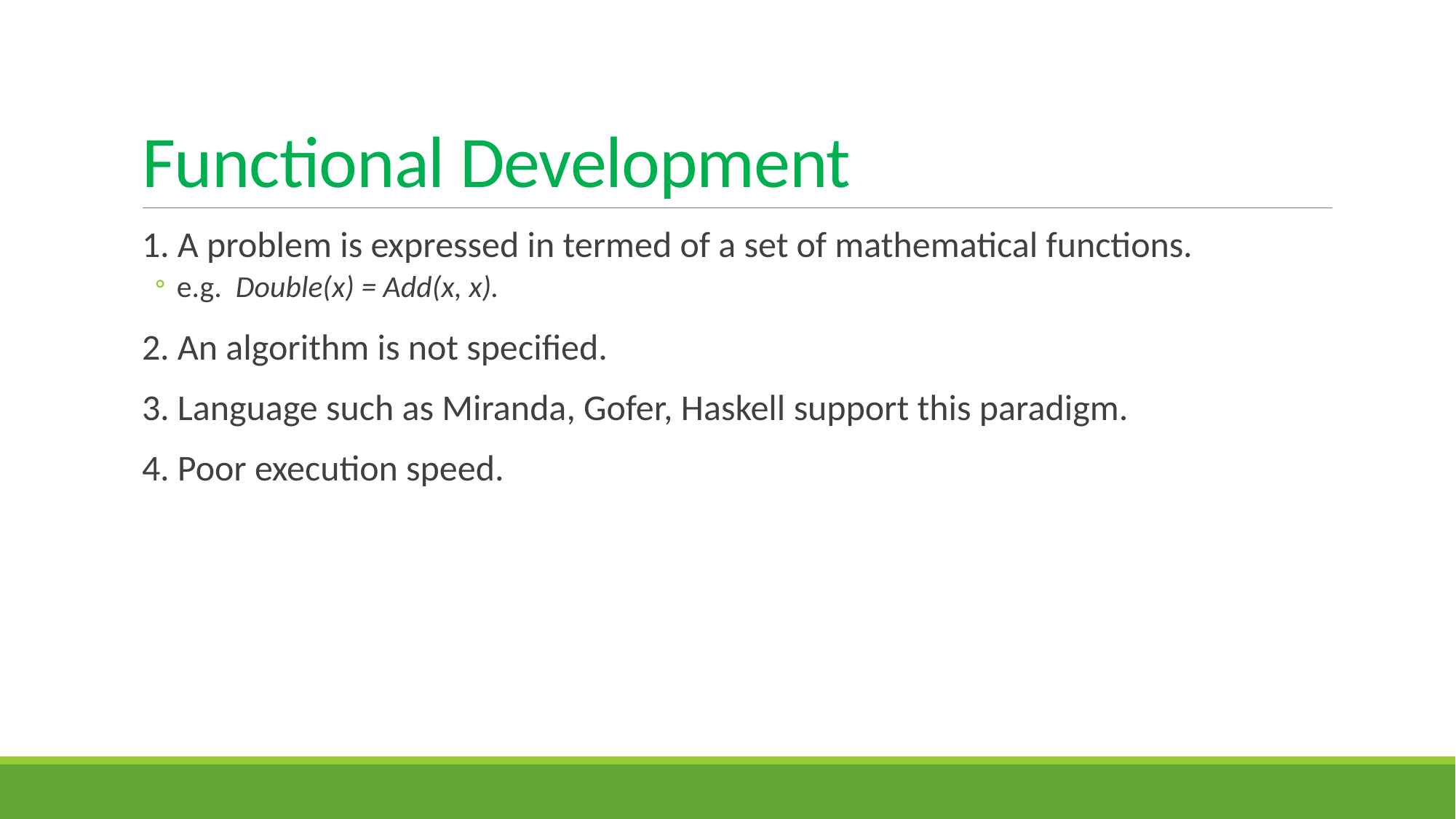

# Functional Development
1. A problem is expressed in termed of a set of mathematical functions.
e.g.  Double(x) = Add(x, x).
2. An algorithm is not specified.
3. Language such as Miranda, Gofer, Haskell support this paradigm.
4. Poor execution speed.